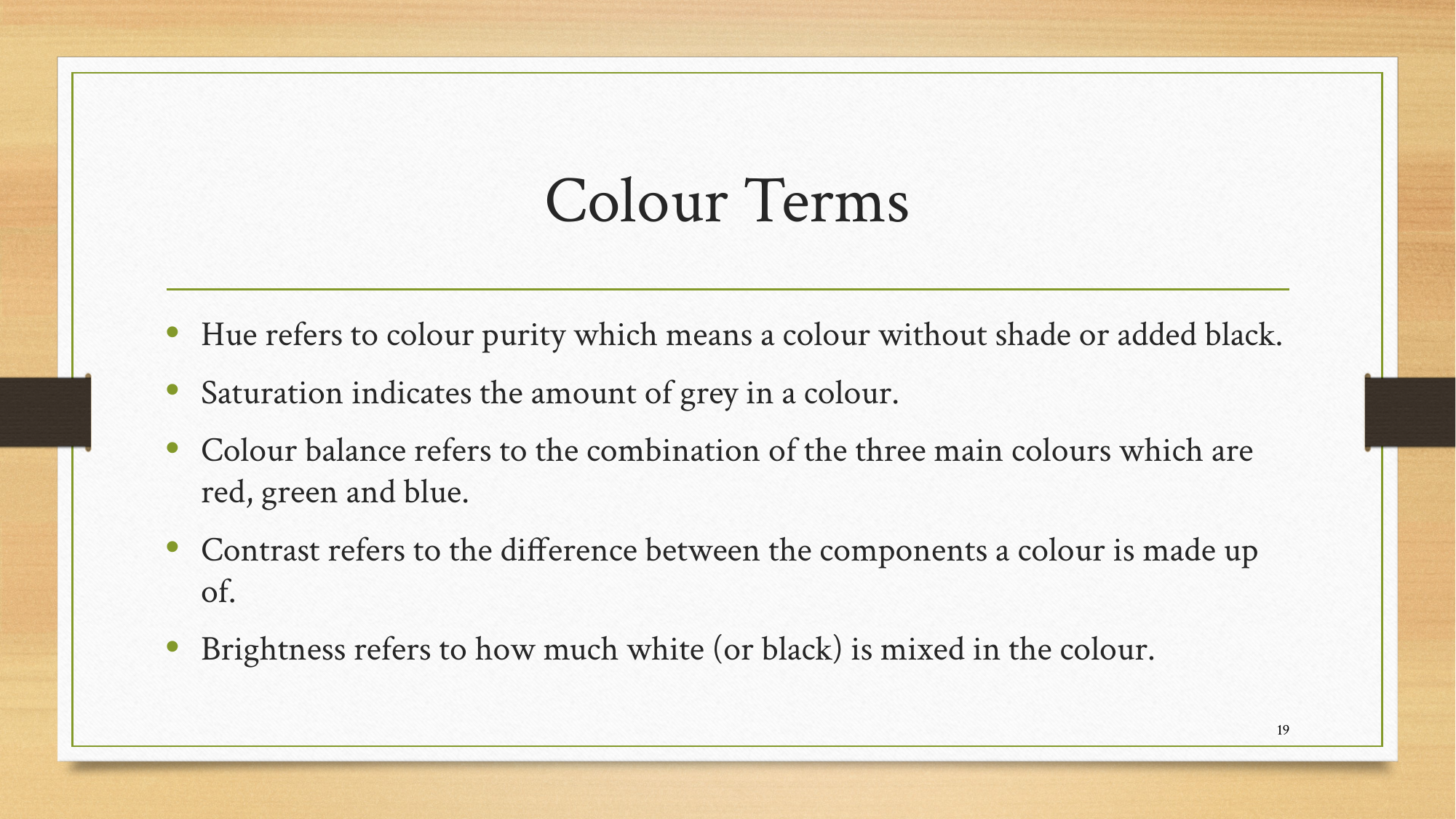

# Colour Terms
Hue refers to colour purity which means a colour without shade or added black.
Saturation indicates the amount of grey in a colour.
Colour balance refers to the combination of the three main colours which are red, green and blue.
Contrast refers to the difference between the components a colour is made up of.
Brightness refers to how much white (or black) is mixed in the colour.

19